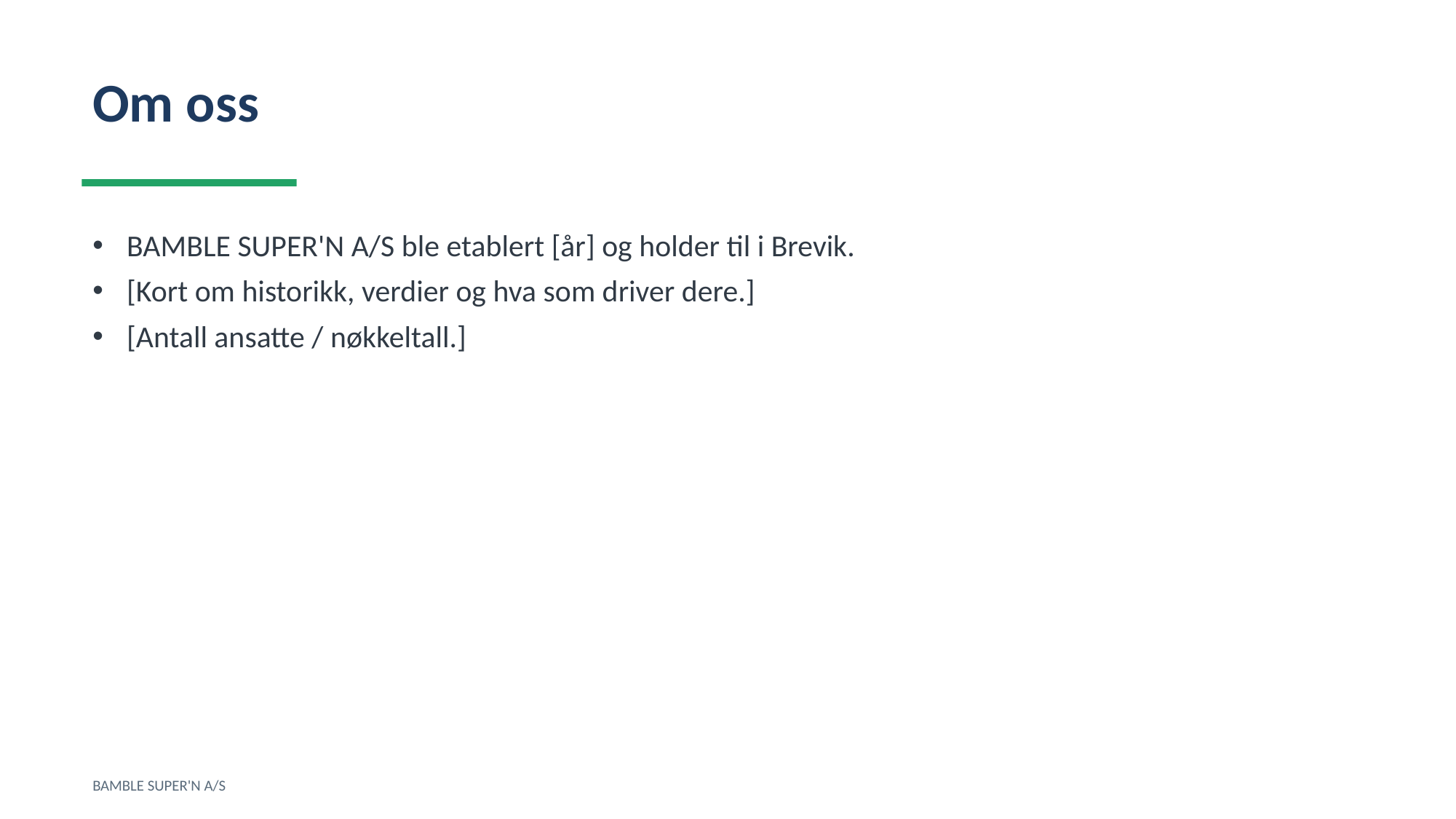

Om oss

BAMBLE SUPER'N A/S ble etablert [år] og holder til i Brevik.
[Kort om historikk, verdier og hva som driver dere.]
[Antall ansatte / nøkkeltall.]
BAMBLE SUPER'N A/S